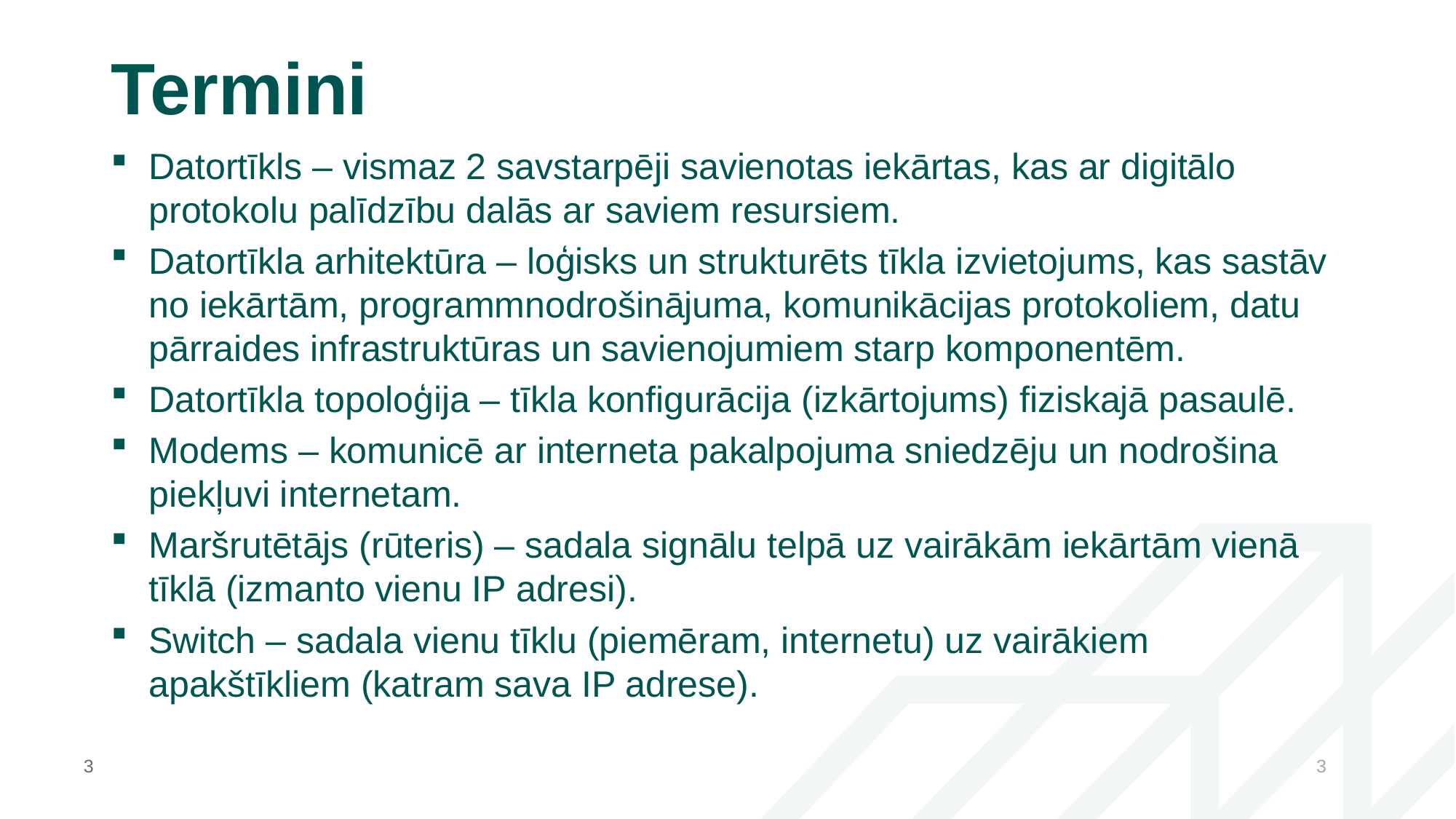

# Termini
Datortīkls – vismaz 2 savstarpēji savienotas iekārtas, kas ar digitālo protokolu palīdzību dalās ar saviem resursiem.
Datortīkla arhitektūra – loģisks un strukturēts tīkla izvietojums, kas sastāv no iekārtām, programmnodrošinājuma, komunikācijas protokoliem, datu pārraides infrastruktūras un savienojumiem starp komponentēm.
Datortīkla topoloģija – tīkla konfigurācija (izkārtojums) fiziskajā pasaulē.
Modems – komunicē ar interneta pakalpojuma sniedzēju un nodrošina piekļuvi internetam.
Maršrutētājs (rūteris) – sadala signālu telpā uz vairākām iekārtām vienā tīklā (izmanto vienu IP adresi).
Switch – sadala vienu tīklu (piemēram, internetu) uz vairākiem apakštīkliem (katram sava IP adrese).
3